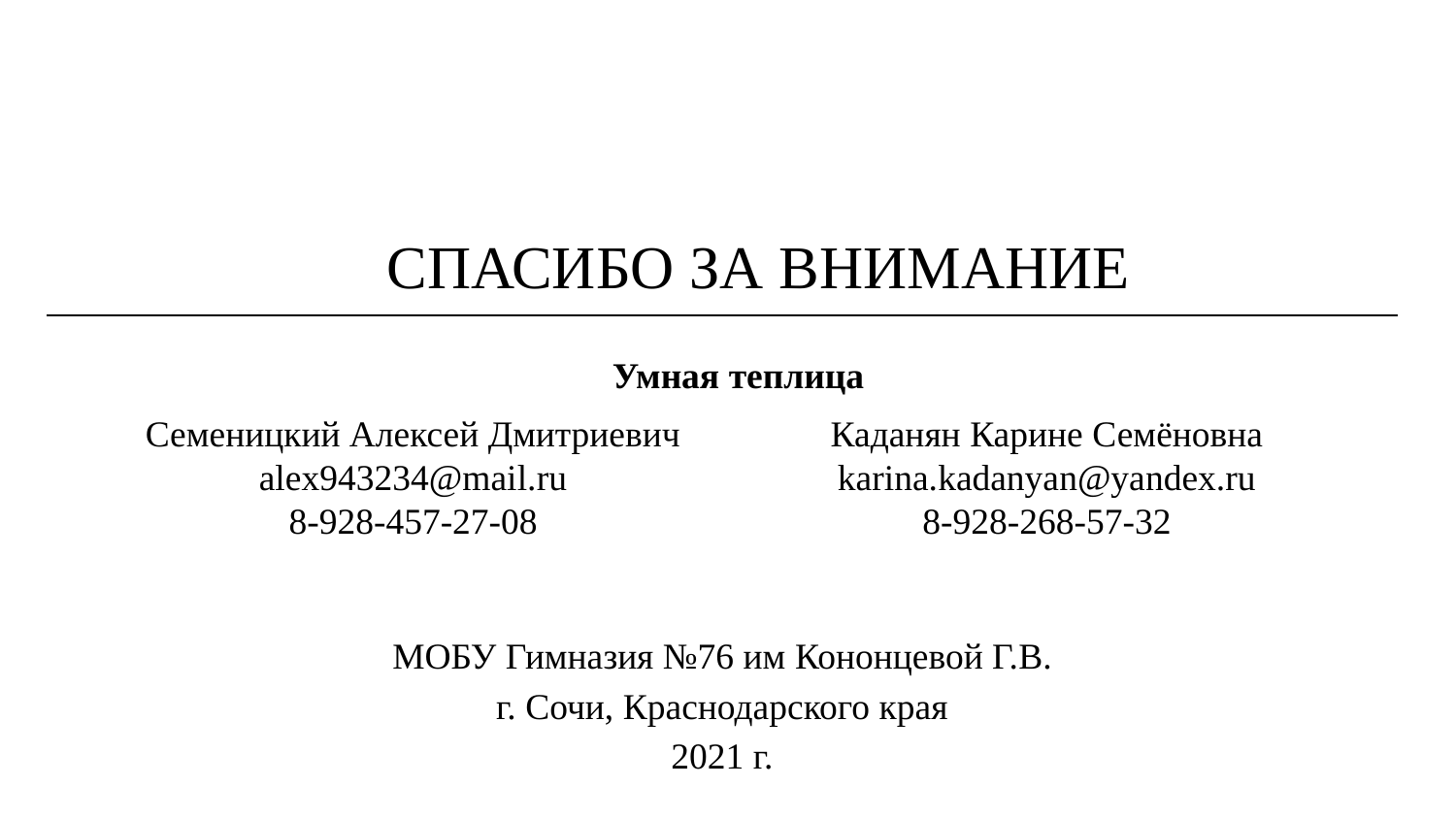

# СПАСИБО ЗА ВНИМАНИЕ
 Умная теплица
Семеницкий Алексей Дмитриевич
alex943234@mail.ru
8-928-457-27-08
Каданян Карине Семёновна
karina.kadanyan@yandex.ru
8-928-268-57-32
МОБУ Гимназия №76 им Кононцевой Г.В.
г. Сочи, Краснодарского края
2021 г.